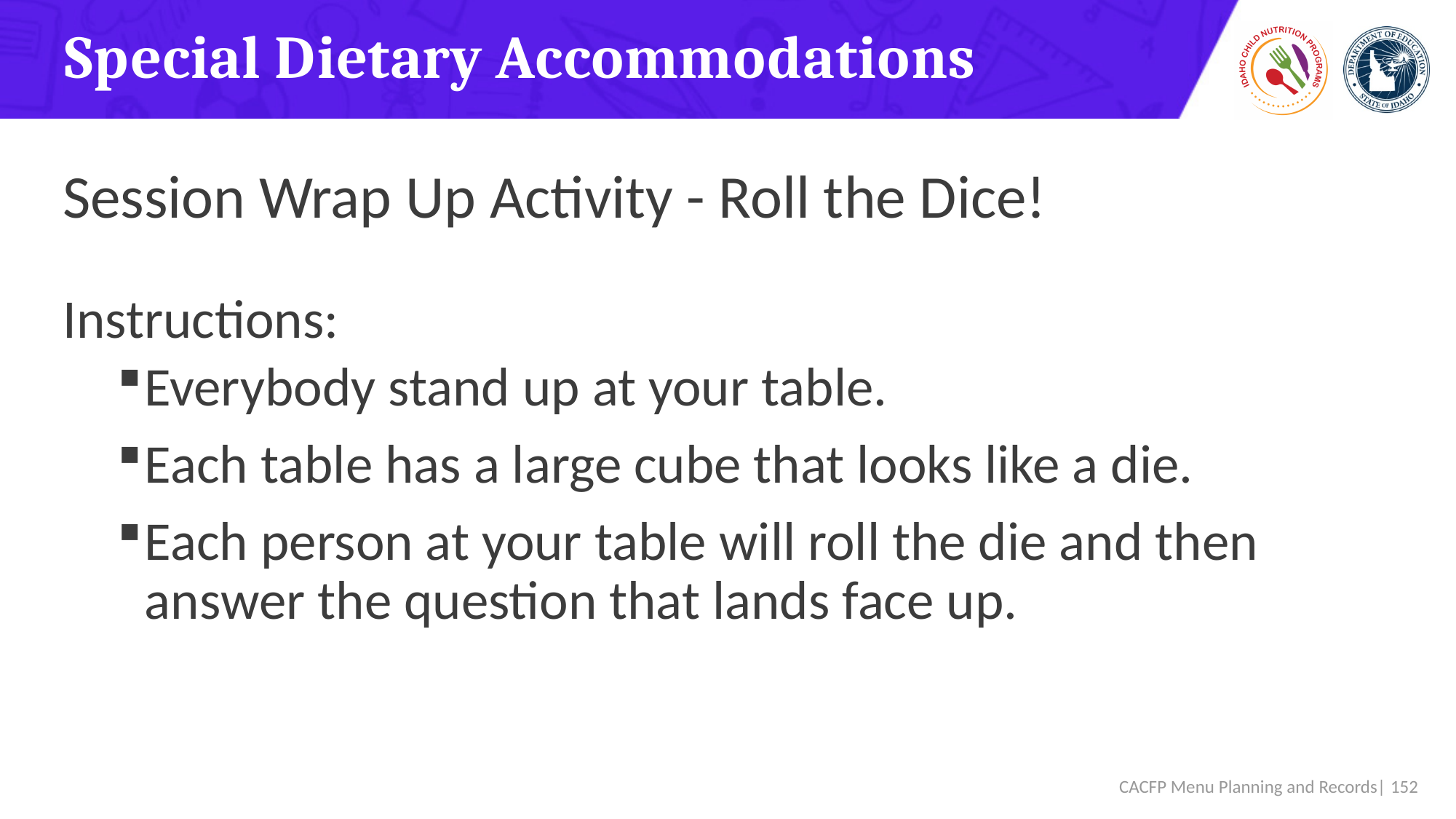

# Special Dietary Accommodations
Session Wrap Up Activity - Roll the Dice!

Instructions:
Everybody stand up at your table.
Each table has a large cube that looks like a die.
Each person at your table will roll the die and then answer the question that lands face up.
 CACFP Menu Planning and Records| 152